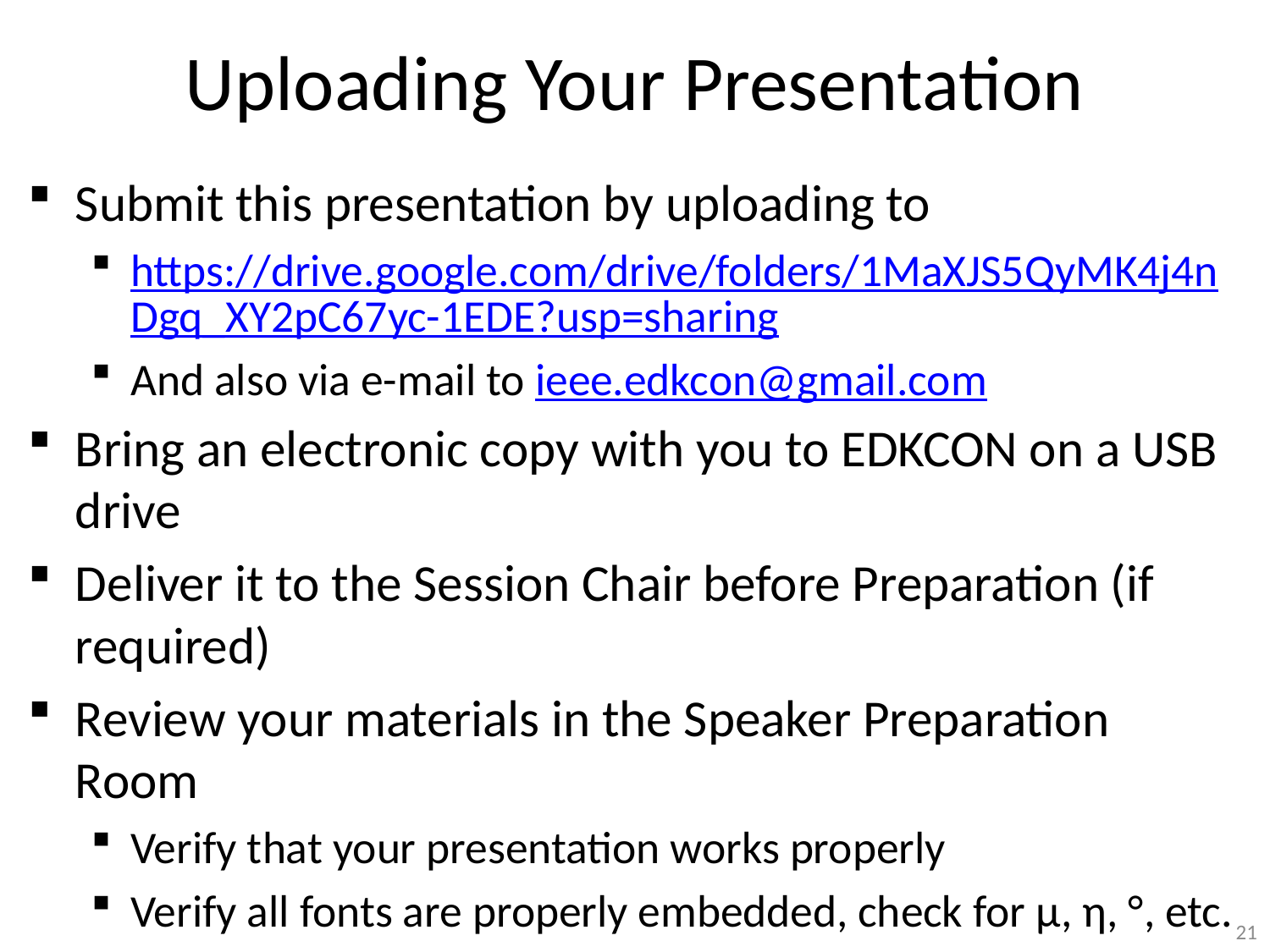

# Uploading Your Presentation
Submit this presentation by uploading to
https://drive.google.com/drive/folders/1MaXJS5QyMK4j4nDgq_XY2pC67yc-1EDE?usp=sharing
And also via e-mail to ieee.edkcon@gmail.com
Bring an electronic copy with you to EDKCON on a USB drive
Deliver it to the Session Chair before Preparation (if required)
Review your materials in the Speaker Preparation Room
Verify that your presentation works properly
Verify all fonts are properly embedded, check for μ, η, °, etc.

21